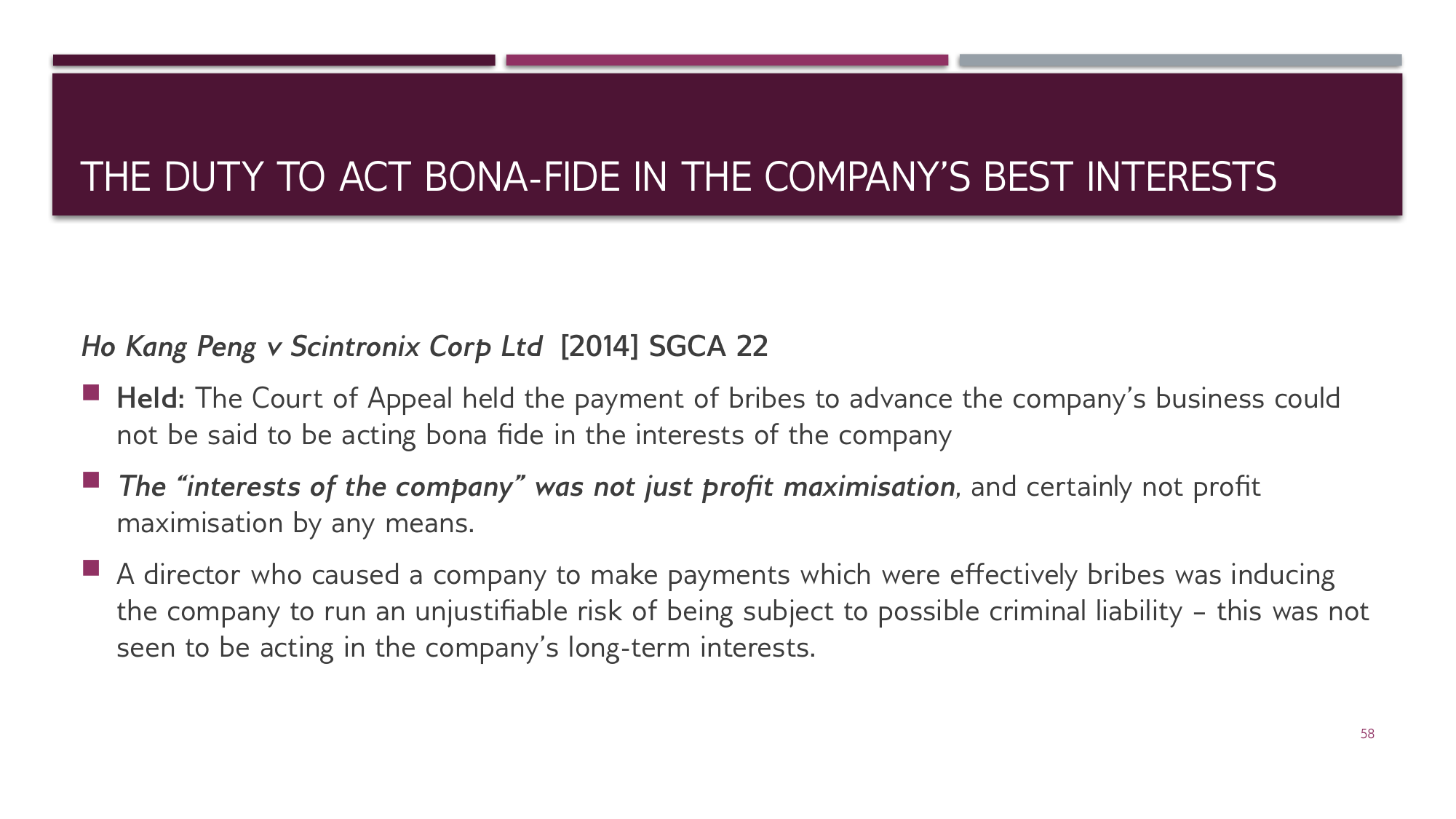

# The Duty to Act Bona-Fide in the Company’s Best Interests
Ho Kang Peng v Scintronix Corp Ltd  [2014] SGCA 22
Held: The Court of Appeal held the payment of bribes to advance the company’s business could not be said to be acting bona fide in the interests of the company
The “interests of the company” was not just profit maximisation, and certainly not profit maximisation by any means.
A director who caused a company to make payments which were effectively bribes was inducing the company to run an unjustifiable risk of being subject to possible criminal liability – this was not seen to be acting in the company’s long-term interests.

58